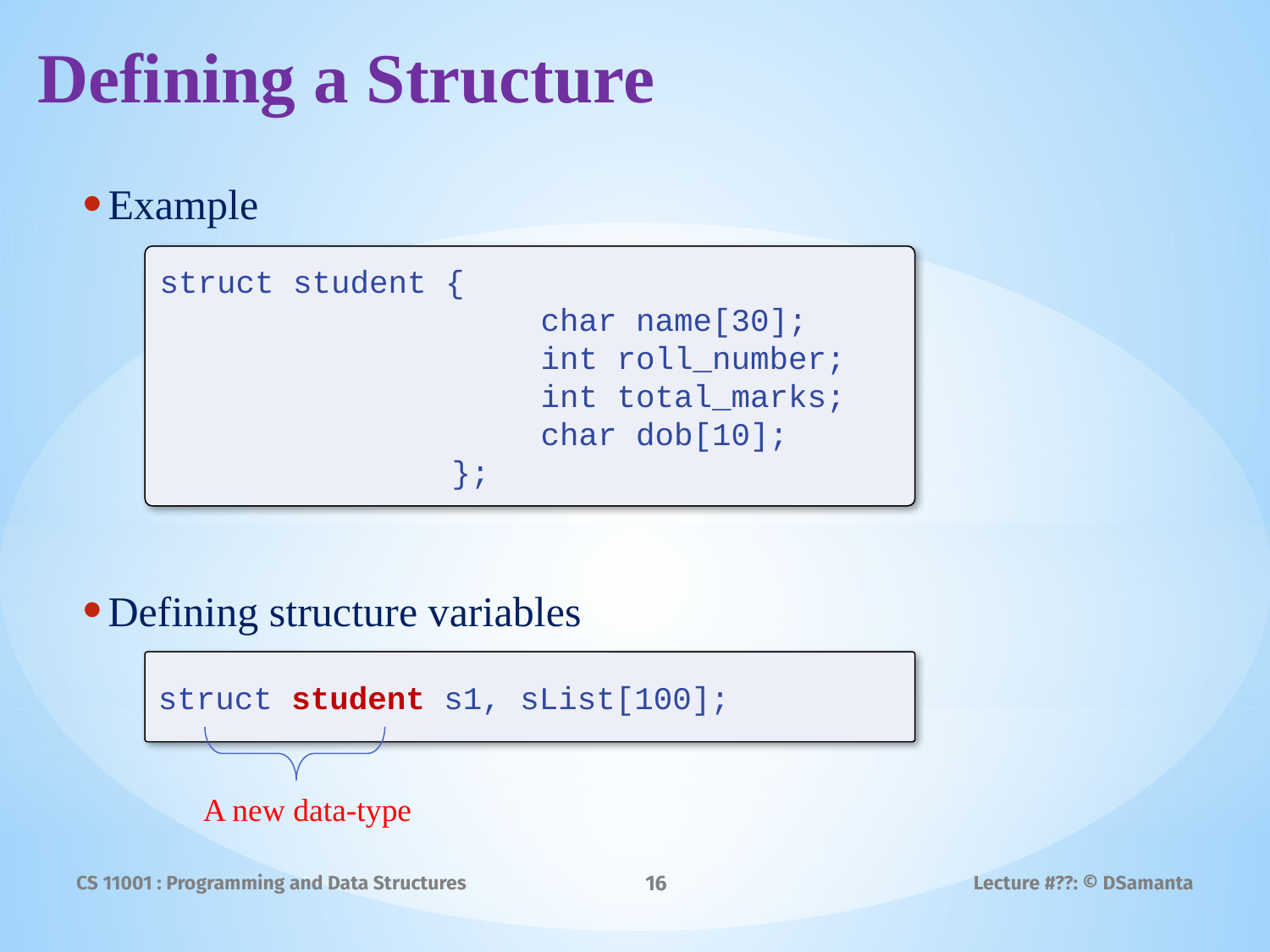

# Defining a Structure
Example

Defining structure variables

            A new data-type
struct student {
			char name[30];
			int roll_number;
			int total_marks;
			char dob[10];
		  };
struct student s1, sList[100];

CS 11001 : Programming and Data Structures
16
Lecture #??: © DSamanta